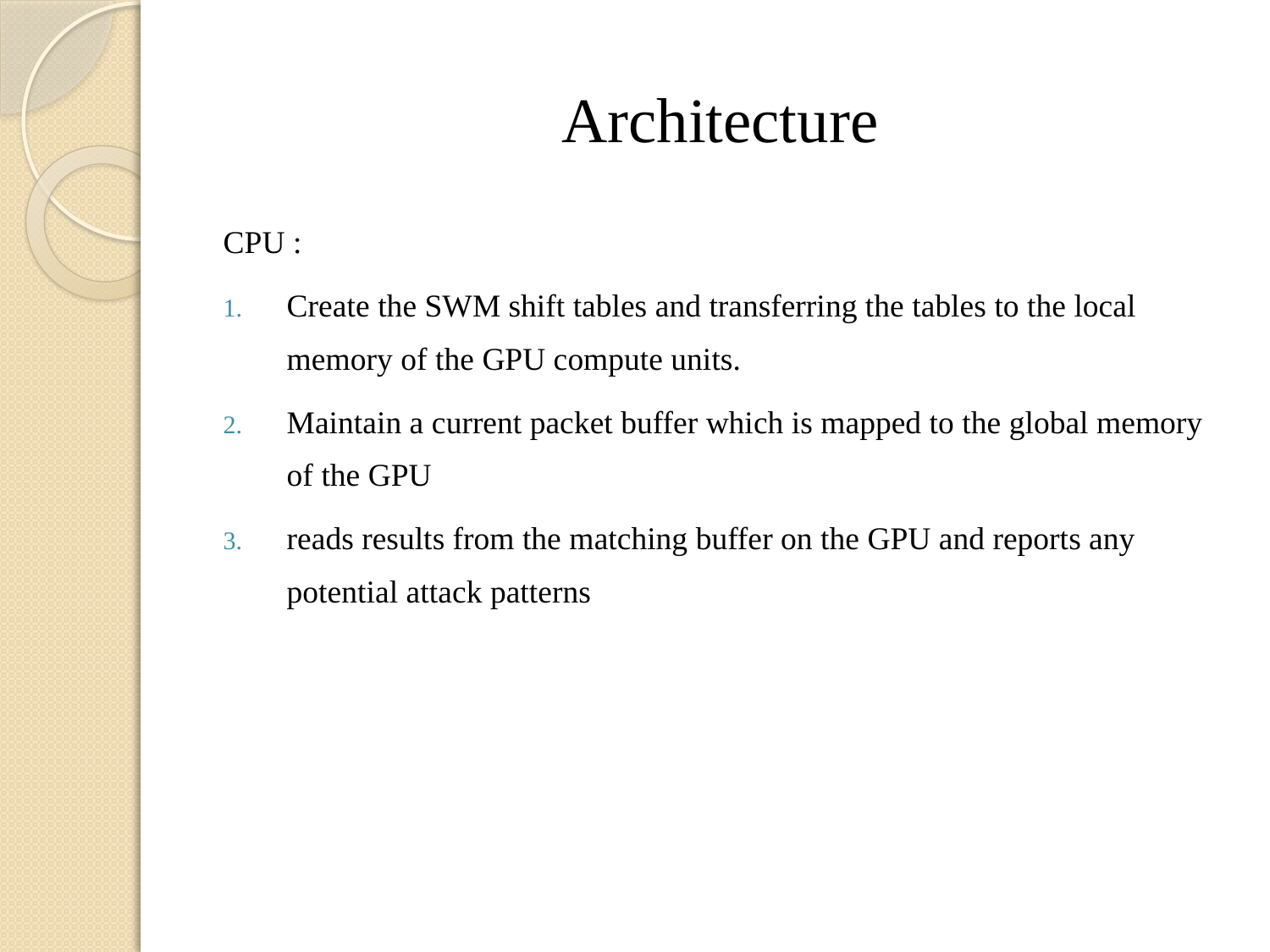

# Architecture
CPU :
Create the SWM shift tables and transferring the tables to the local memory of the GPU compute units.
Maintain a current packet buffer which is mapped to the global memory of the GPU
reads results from the matching buffer on the GPU and reports any potential attack patterns